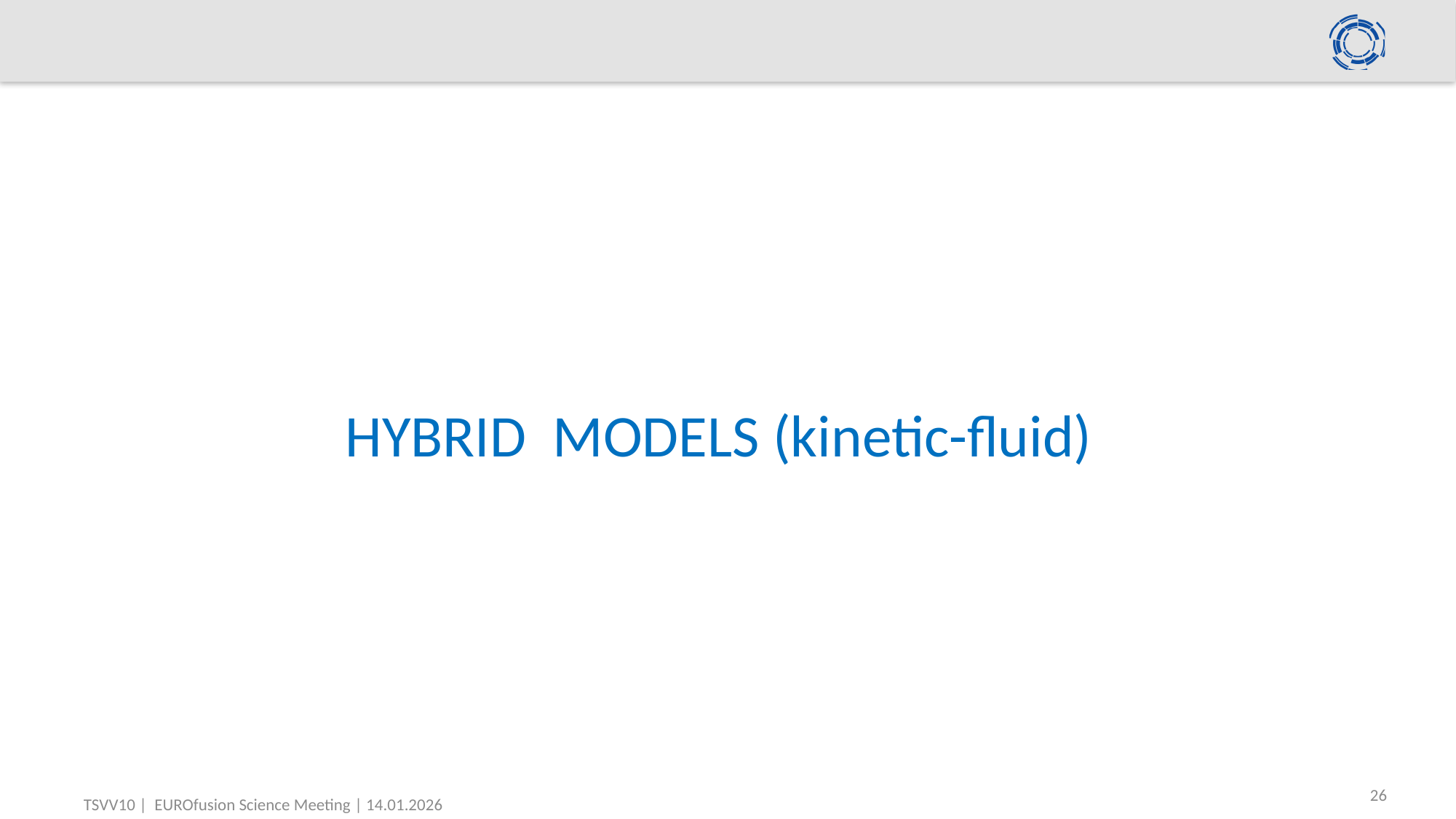

#

HYBRID  MODELS (kinetic-fluid)
26
TSVV10 |  EUROfusion Science Meeting | 14.01.2026